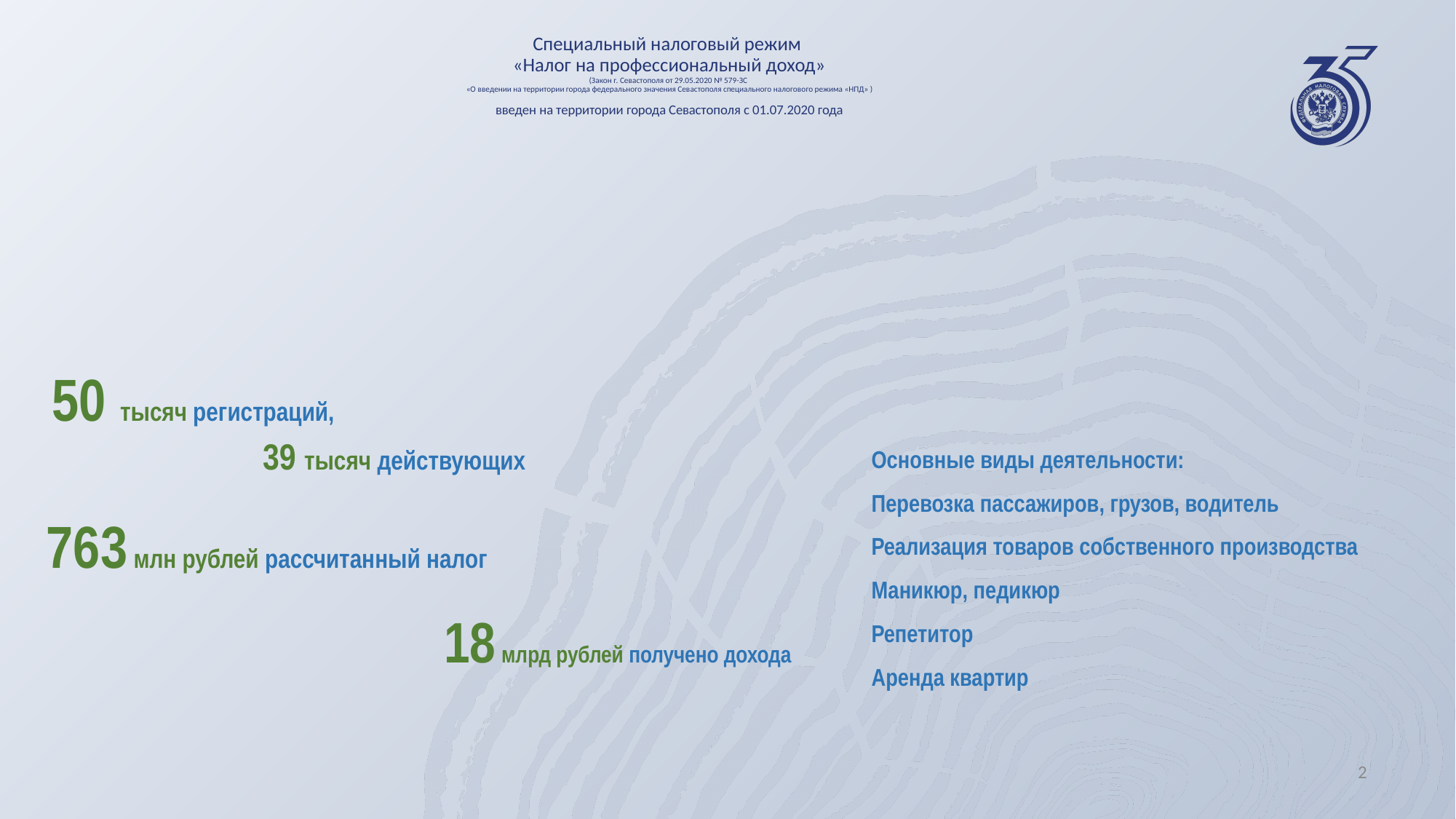

# Специальный налоговый режим «Налог на профессиональный доход» (Закон г. Севастополя от 29.05.2020 № 579-ЗС «О введении на территории города федерального значения Севастополя специального налогового режима «НПД» ) введен на территории города Севастополя с 01.07.2020 года
 50 тысяч регистраций,
39 тысяч действующих

763 млн рублей рассчитанный налог
Основные виды деятельности:
Перевозка пассажиров, грузов, водитель
Реализация товаров собственного производства
Маникюр, педикюр
Репетитор
Аренда квартир

18 млрд рублей получено дохода
2